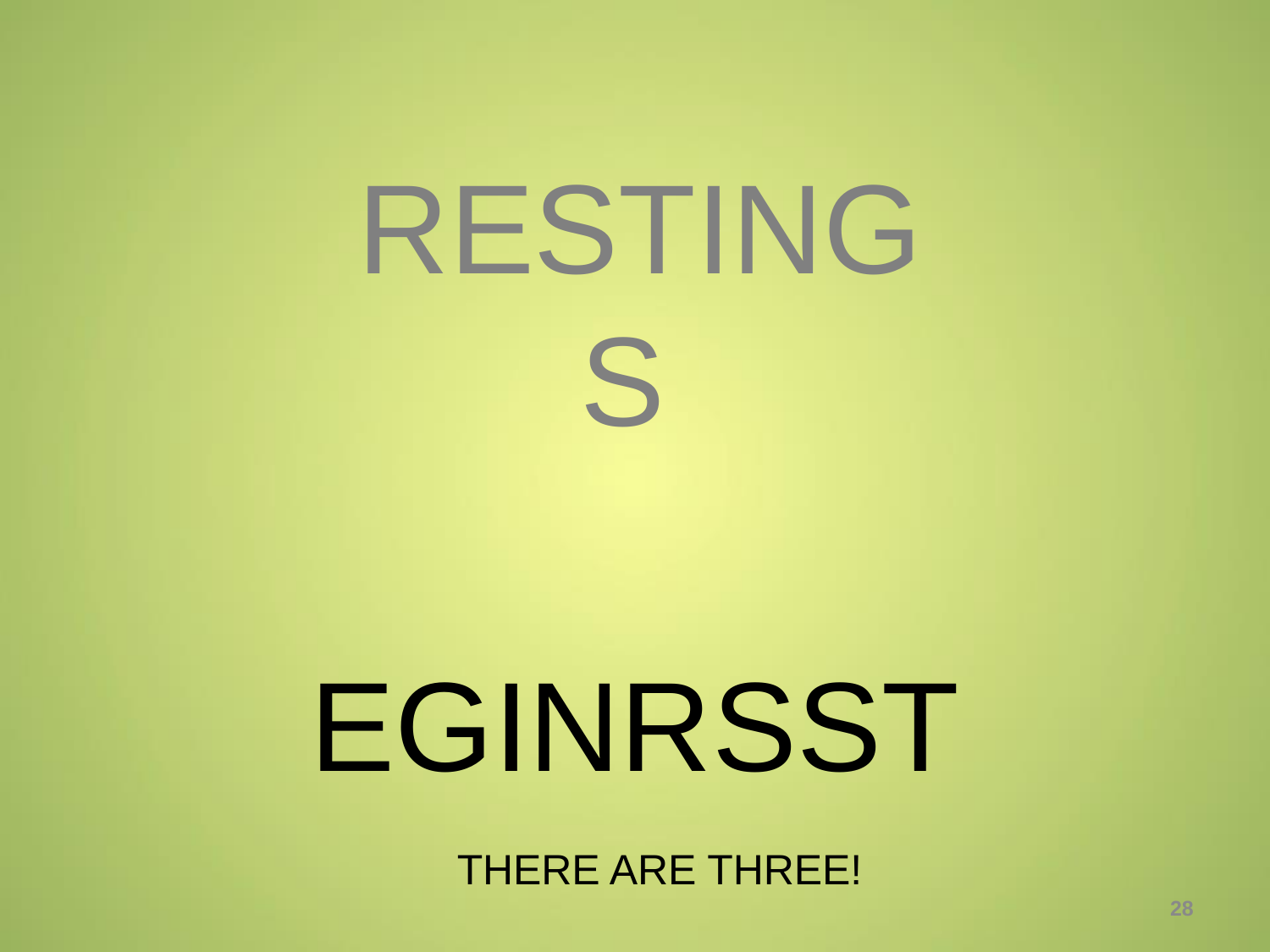

# RESTING S
EGINRSST
THERE ARE THREE!
28